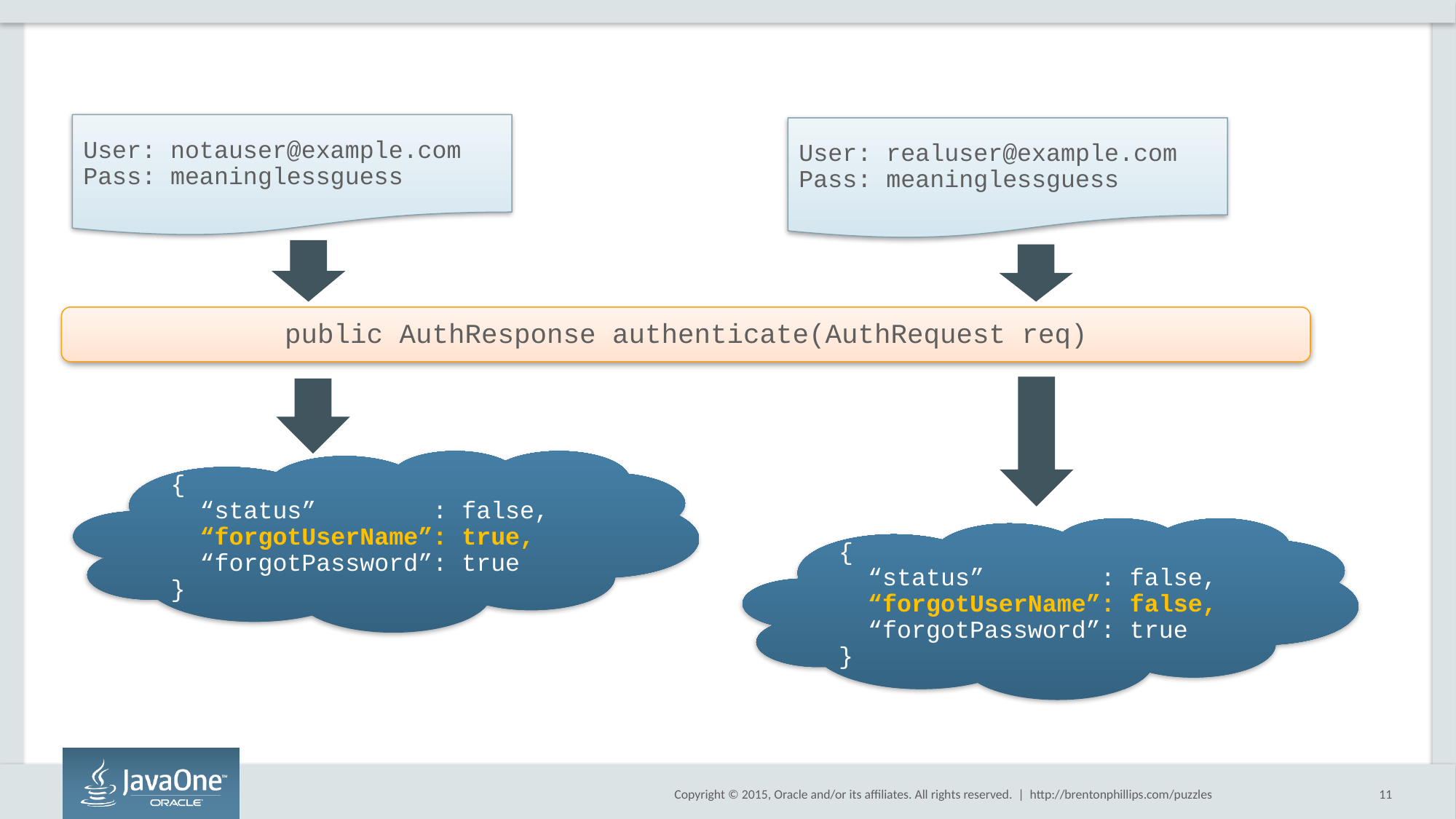

User: notauser@example.com
Pass: meaninglessguess
User: realuser@example.com
Pass: meaninglessguess

public AuthResponse authenticate(AuthRequest req)

{
  “status”        : false,
  “forgotUserName”: true,
  “forgotPassword”: true
}
{
  “status”        : false,
  “forgotUserName”: false,
  “forgotPassword”: true
}
http://brentonphillips.com/puzzles
11